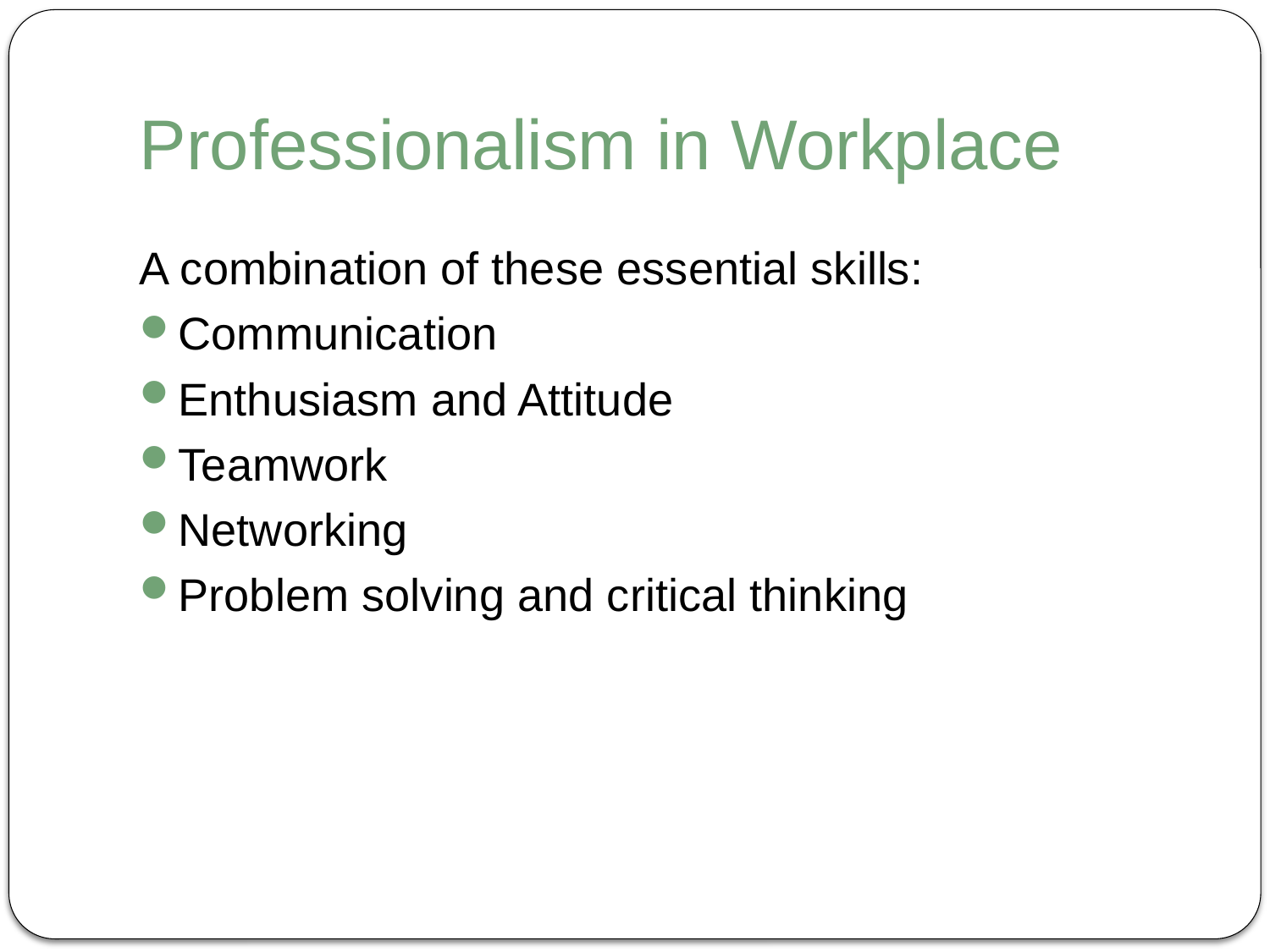

# Professionalism in Workplace
A combination of these essential skills:
Communication
Enthusiasm and Attitude
Teamwork
Networking
Problem solving and critical thinking